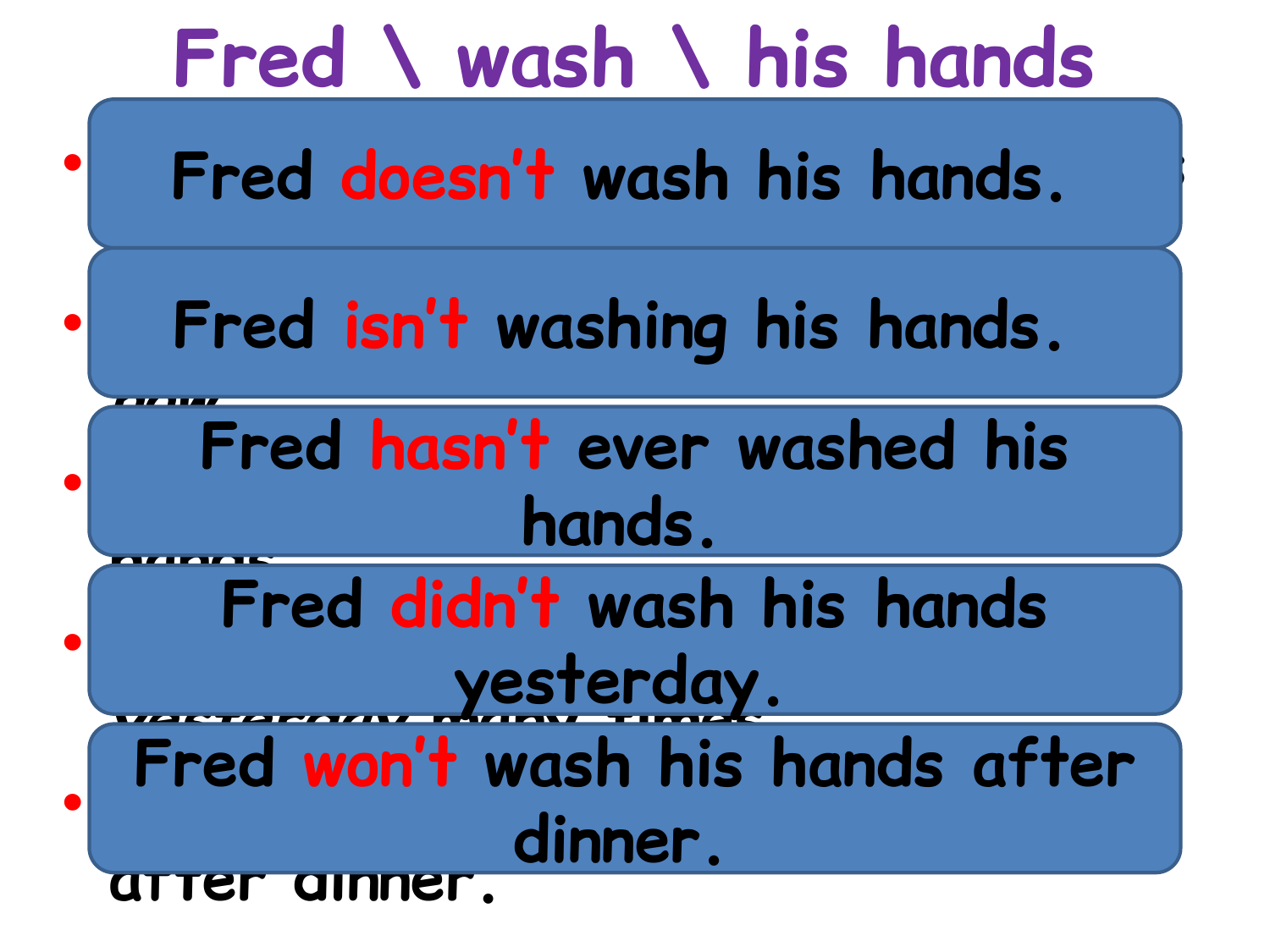

# Fred \ wash \ his hands
Fred doesn’t wash his hands.
Pr.S. Fred always washes his hands before eating.
Pr.Con. Fred is washing his hands now.
Pr.Per.Fred has just washed his hands.
Past S. Fred washed his hands yesterday many times.
Fut.S. Fred will wash his hands after dinner.

Fred isn’t washing his hands.
Fred hasn’t ever washed his hands.
Fred didn’t wash his hands yesterday.
Fred won’t wash his hands after dinner.